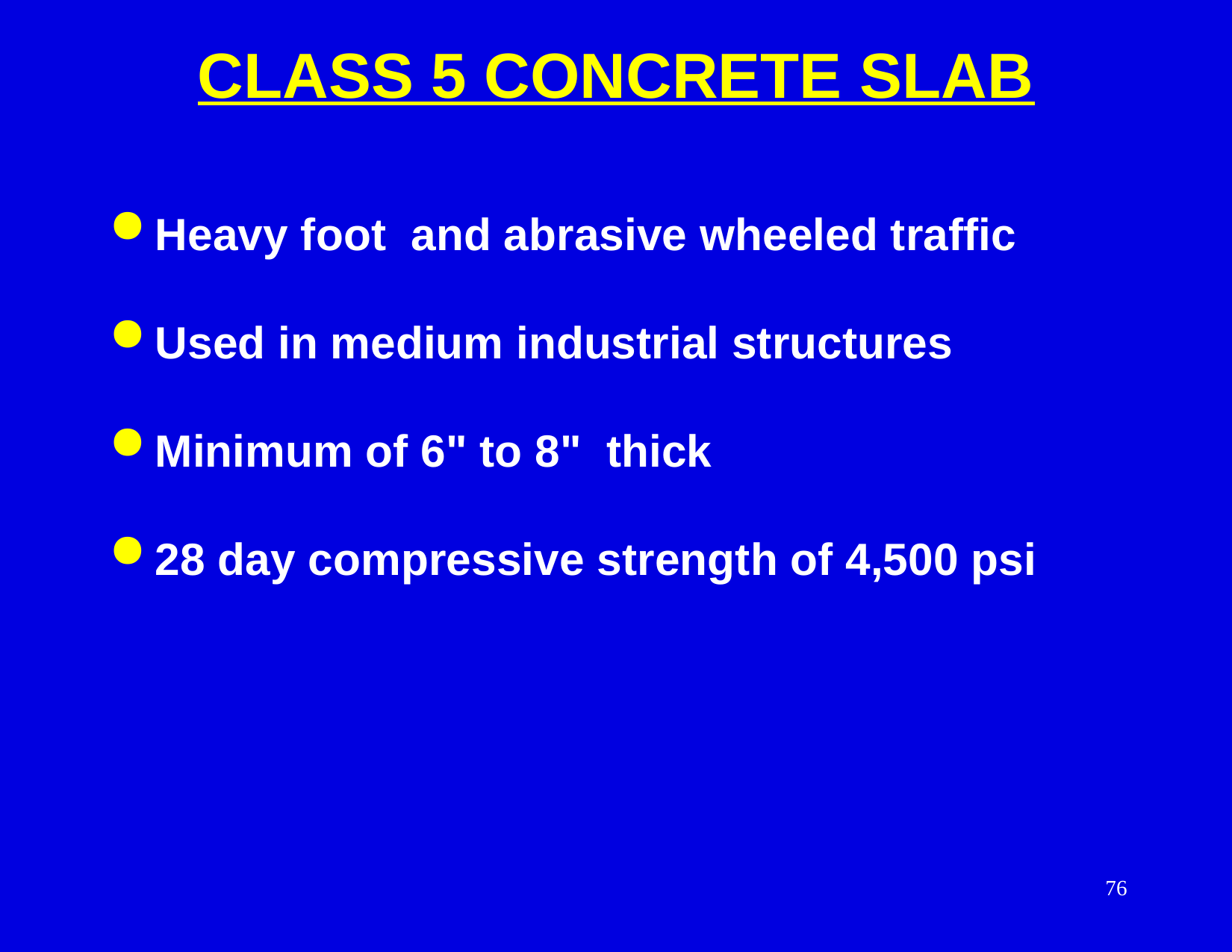

CLASS 5 CONCRETE SLAB
 Heavy foot  and abrasive wheeled traffic
 Used in medium industrial structures
 Minimum of 6" to 8"  thick
 28 day compressive strength of 4,500 psi
76